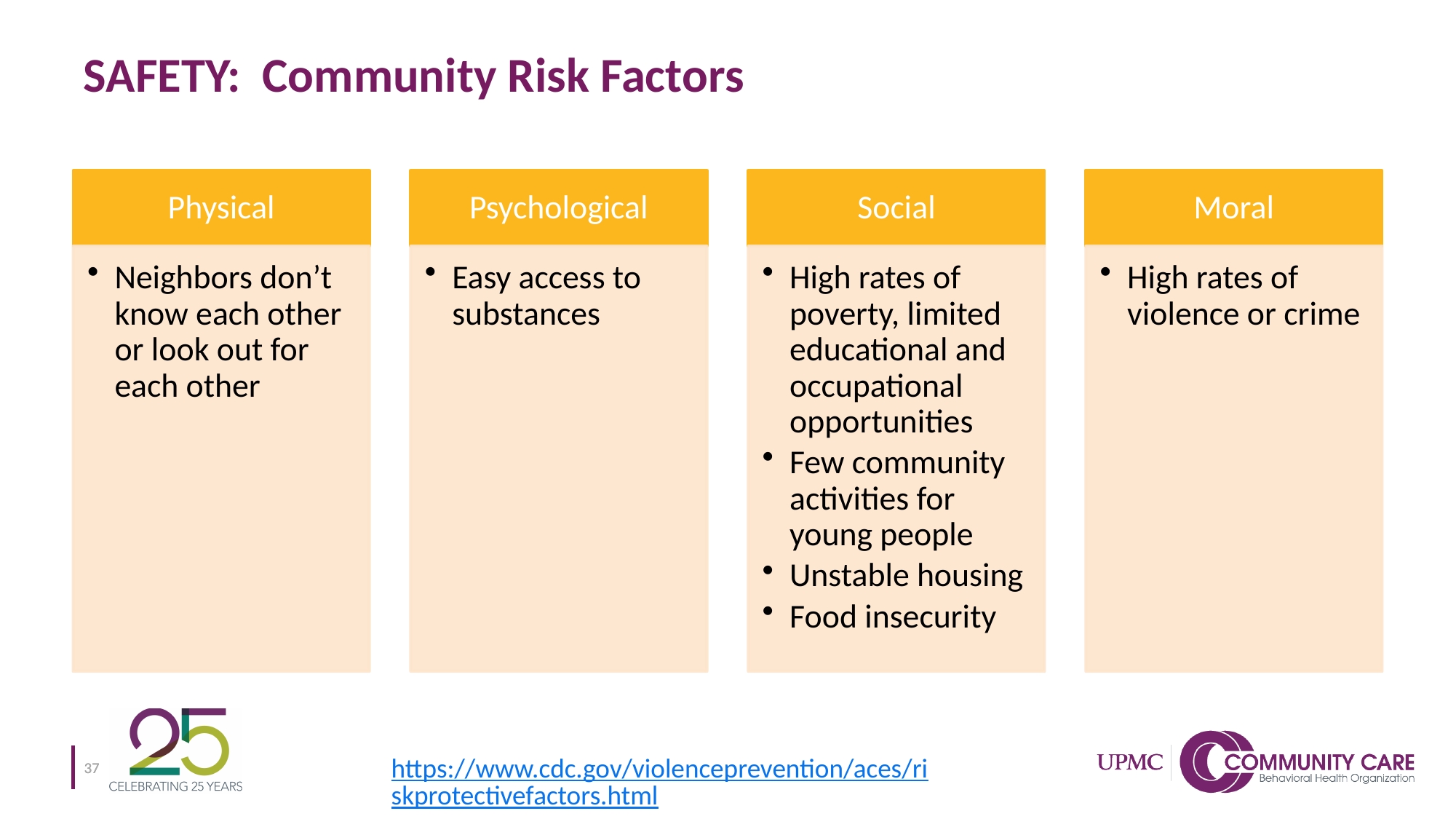

# SAFETY:  Community Risk Factors
Physical
Neighbors don’t know each other or look out for each other
Psychological
Easy access to substances
Social
High rates of poverty, limited educational and occupational opportunities
Few community activities for young people
Unstable housing
Food insecurity
Moral
High rates of violence or crime
https://www.cdc.gov/violenceprevention/aces/riskprotectivefactors.html

37